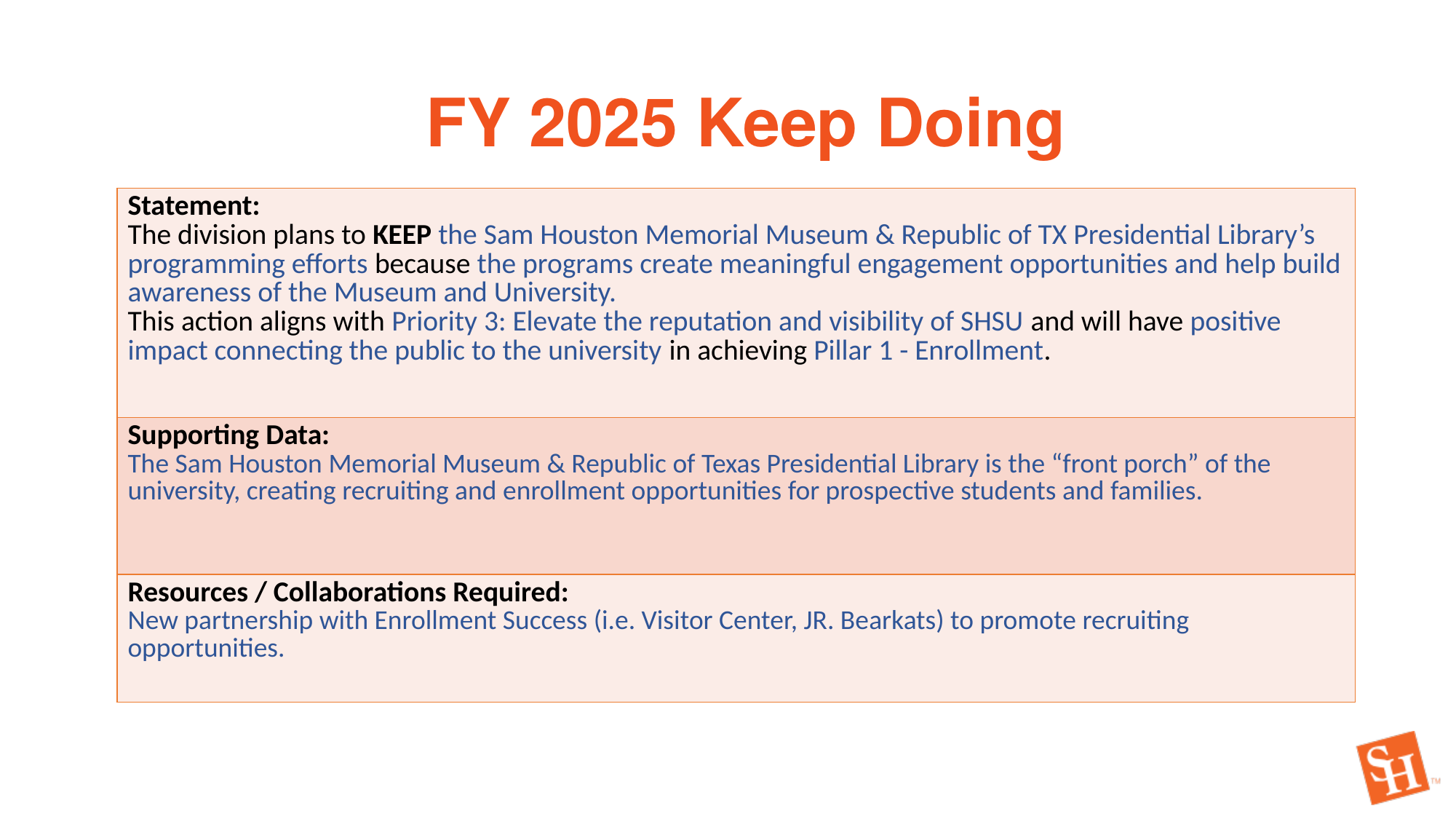

FY 2025 Keep Doing
| Statement: The division plans to KEEP the Sam Houston Memorial Museum & Republic of TX Presidential Library’s programming efforts because the programs create meaningful engagement opportunities and help build awareness of the Museum and University. This action aligns with Priority 3: Elevate the reputation and visibility of SHSU and will have positive impact connecting the public to the university in achieving Pillar 1 - Enrollment. |
| --- |
| Supporting Data: The Sam Houston Memorial Museum & Republic of Texas Presidential Library is the “front porch” of the university, creating recruiting and enrollment opportunities for prospective students and families. |
| Resources / Collaborations Required: New partnership with Enrollment Success (i.e. Visitor Center, JR. Bearkats) to promote recruiting opportunities. |